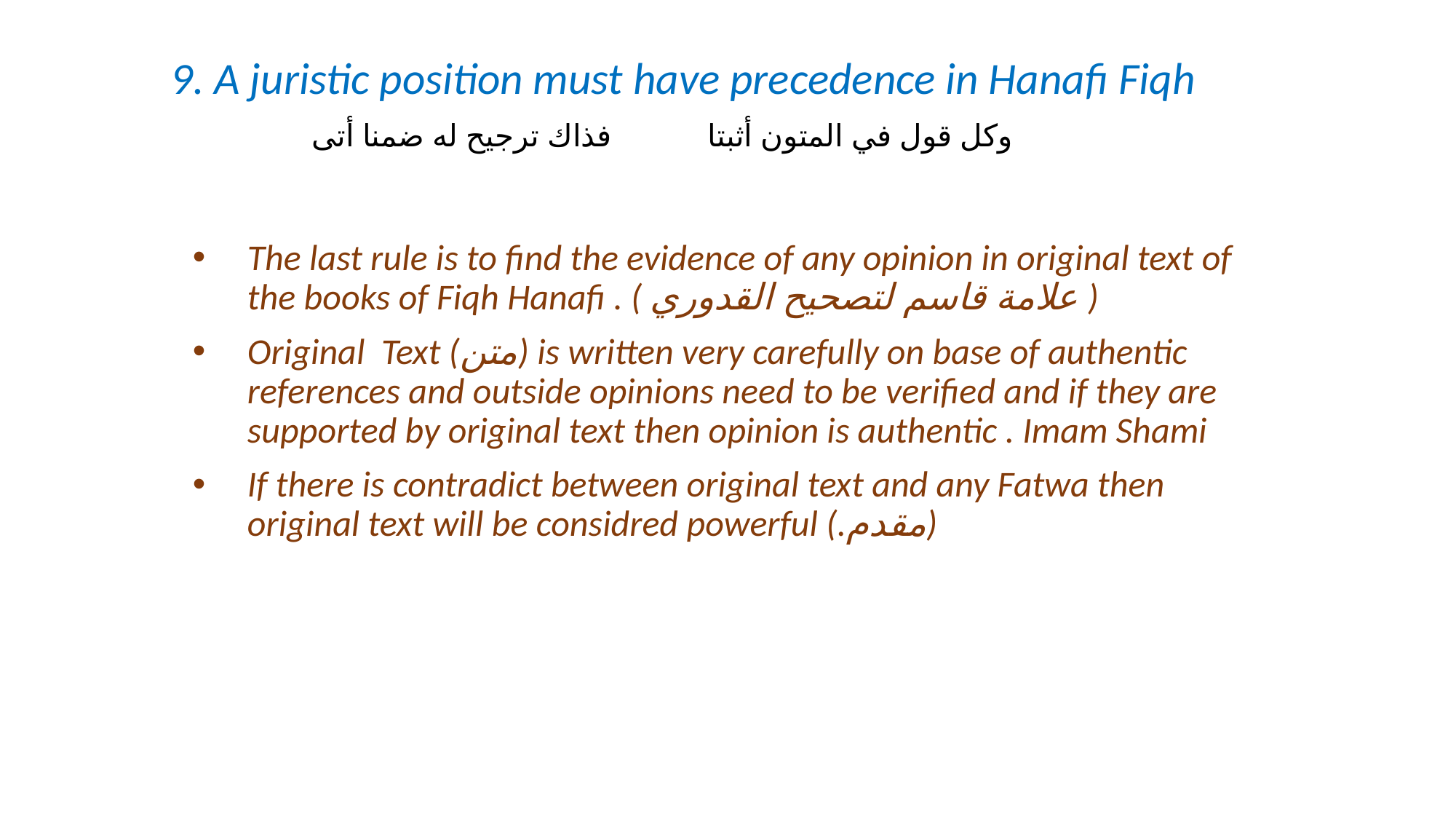

# 9. A juristic position must have precedence in Hanafi Fiqh وكل قول في المتون أثبتا            فذاك ترجيح له ضمنا أتى
The last rule is to find the evidence of any opinion in original text of the books of Fiqh Hanafi . ( علامة قاسم لتصحيح القدوري )
Original  Text (متن) is written very carefully on base of authentic references and outside opinions need to be verified and if they are supported by original text then opinion is authentic . Imam Shami
If there is contradict between original text and any Fatwa then original text will be considred powerful (.مقدم)